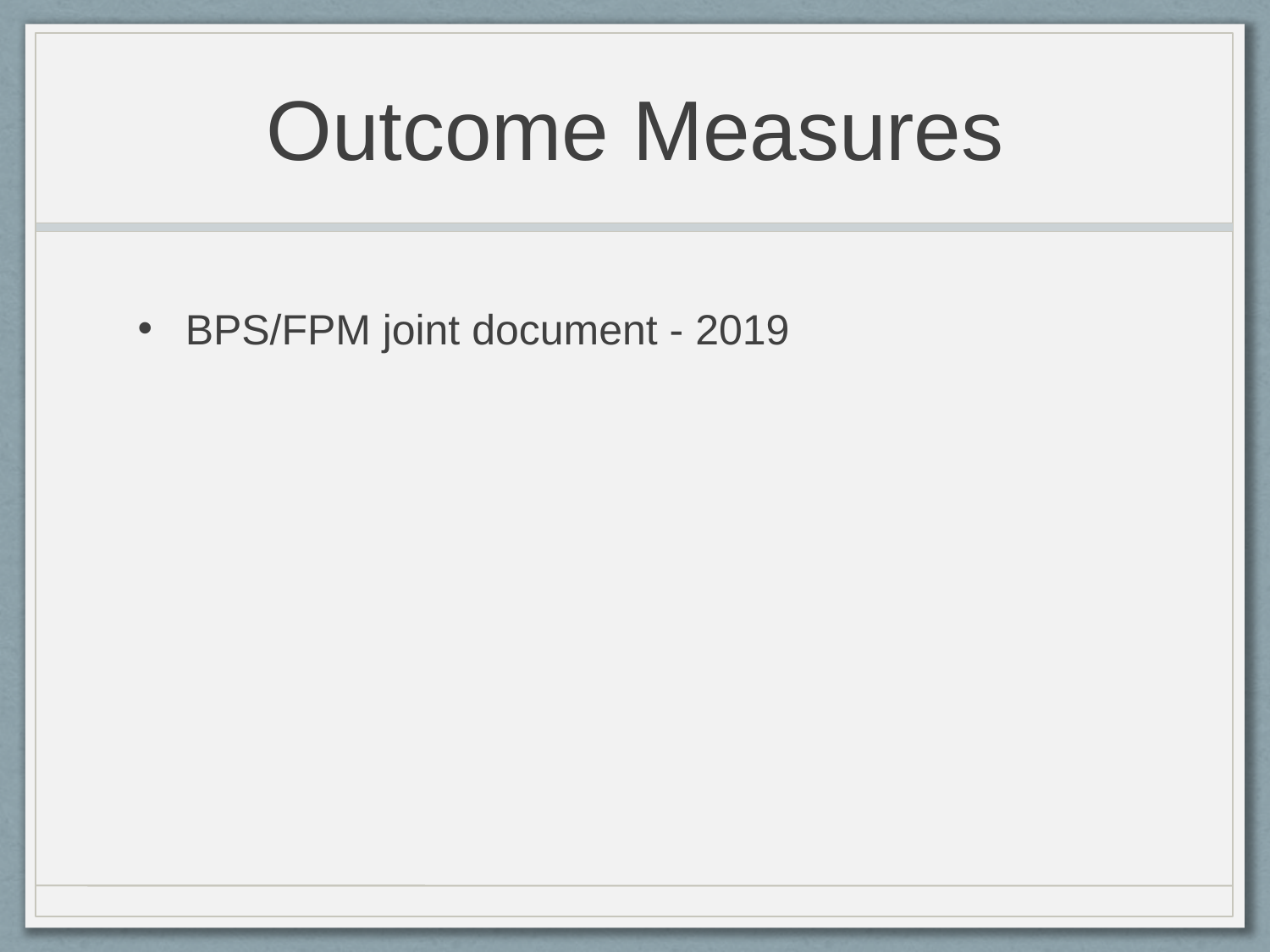

# Outcome Measures
BPS/FPM joint document - 2019